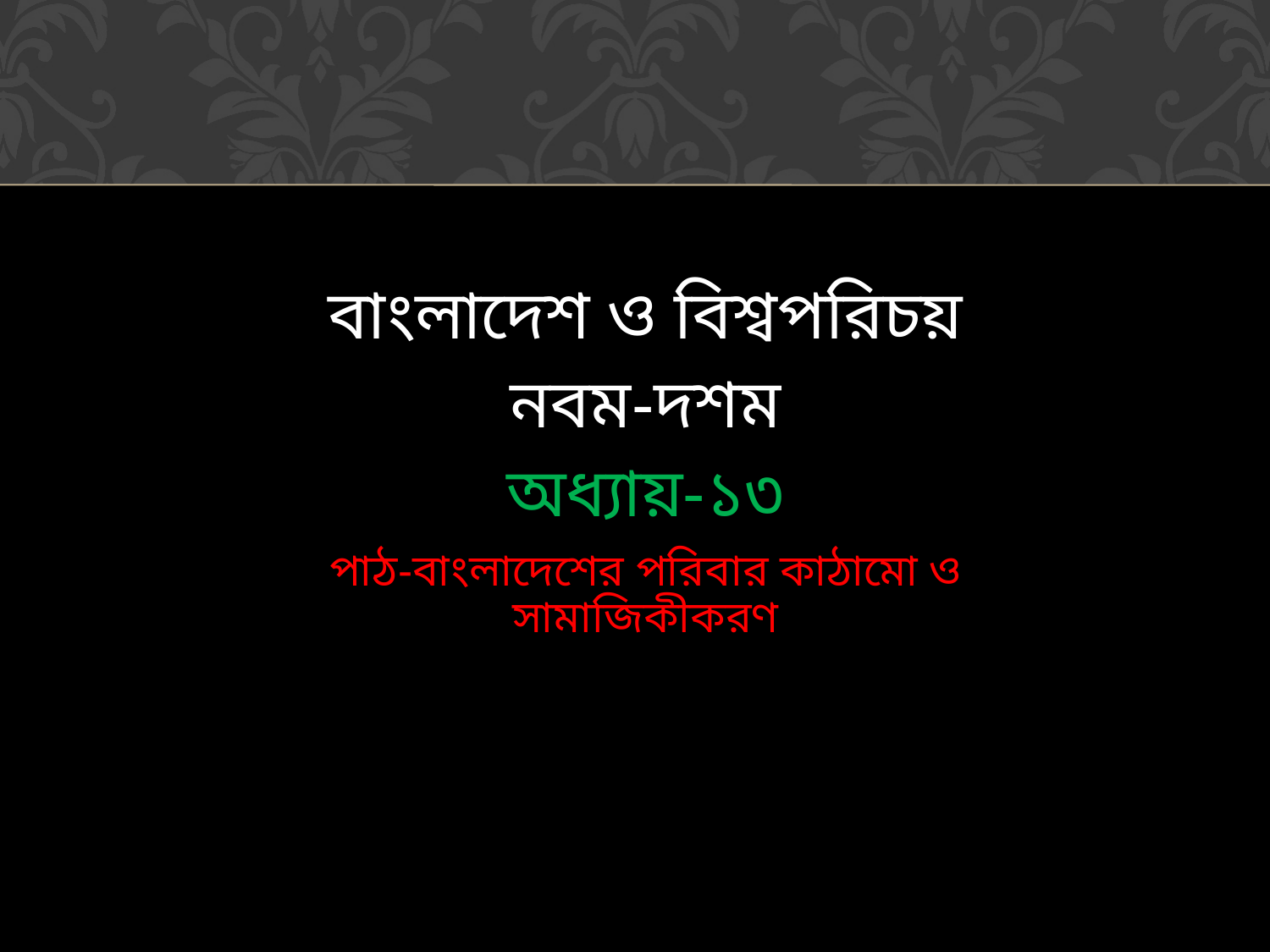

বাংলাদেশ ও বিশ্বপরিচয়
নবম-দশম
অধ্যায়-১৩
পাঠ-বাংলাদেশের পরিবার কাঠামো ও সামাজিকীকরণ